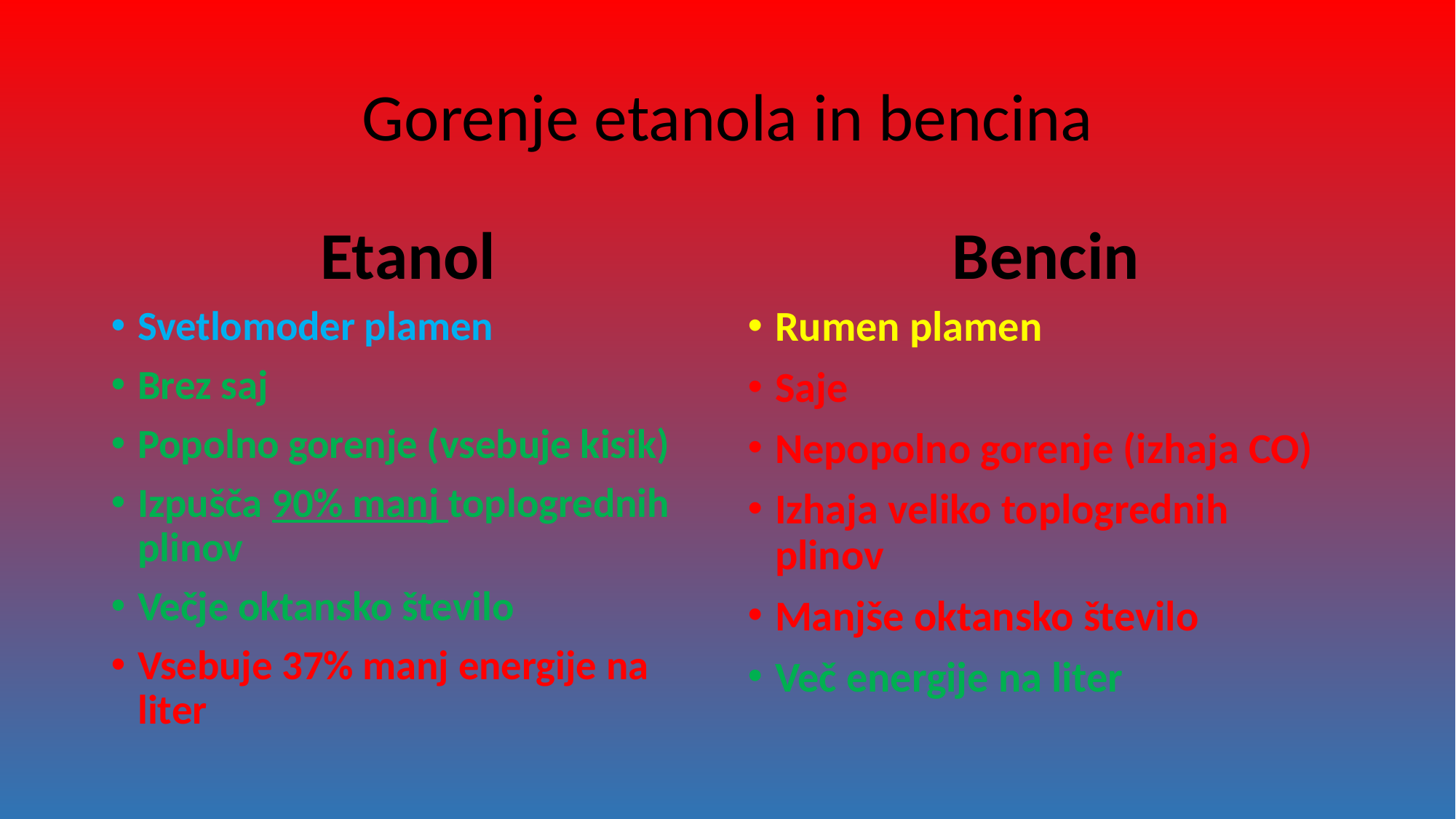

# Gorenje etanola in bencina
Etanol
Bencin
Svetlomoder plamen
Brez saj
Popolno gorenje (vsebuje kisik)
Izpušča 90% manj toplogrednih plinov
Večje oktansko število
Vsebuje 37% manj energije na liter
Rumen plamen
Saje
Nepopolno gorenje (izhaja CO)
Izhaja veliko toplogrednih plinov
Manjše oktansko število
Več energije na liter